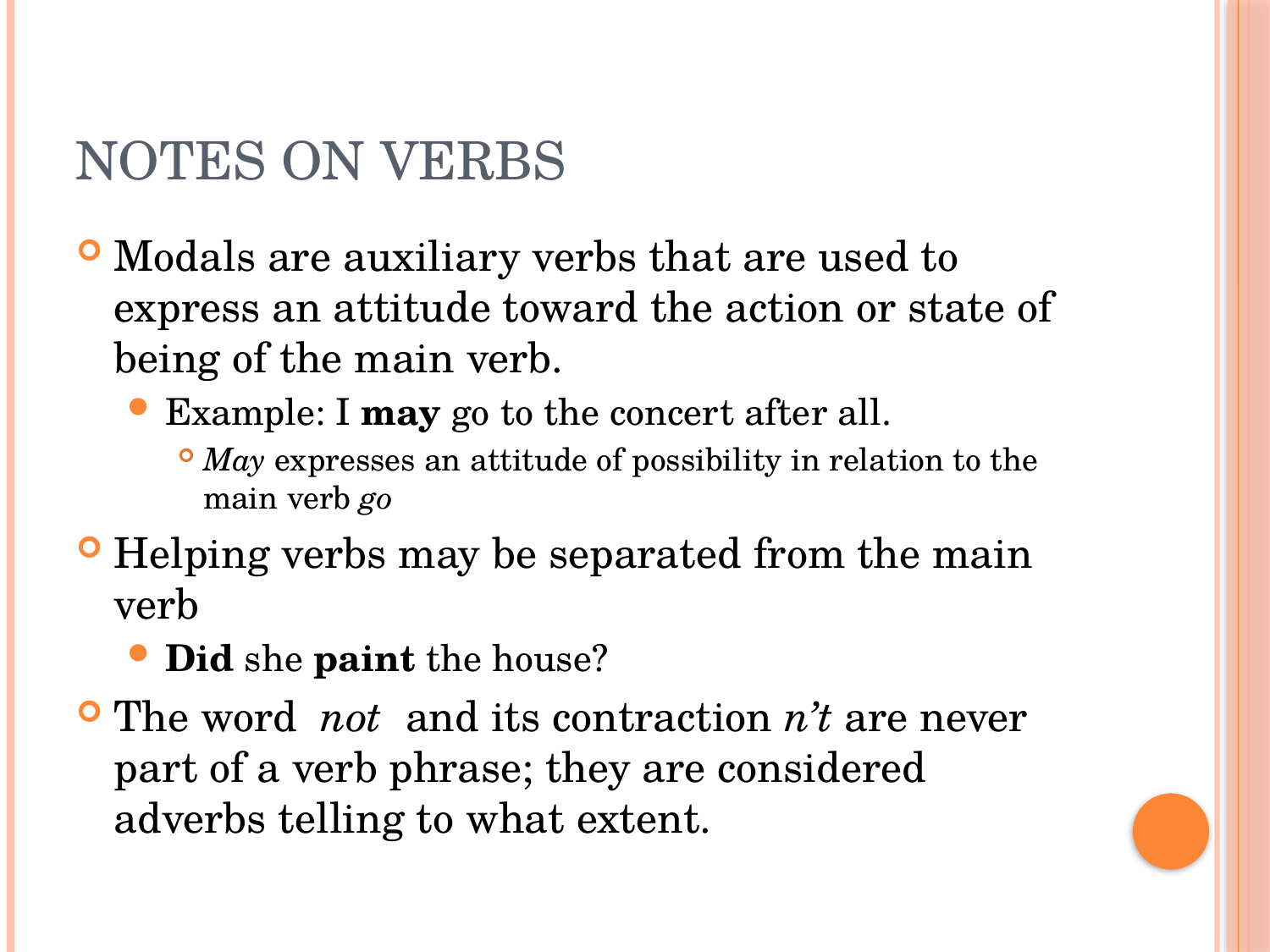

# Notes on verbs
Modals are auxiliary verbs that are used to express an attitude toward the action or state of being of the main verb.
Example: I may go to the concert after all.
May expresses an attitude of possibility in relation to the main verb go
Helping verbs may be separated from the main verb
Did she paint the house?
The word  not  and its contraction n’t are never part of a verb phrase; they are considered adverbs telling to what extent.